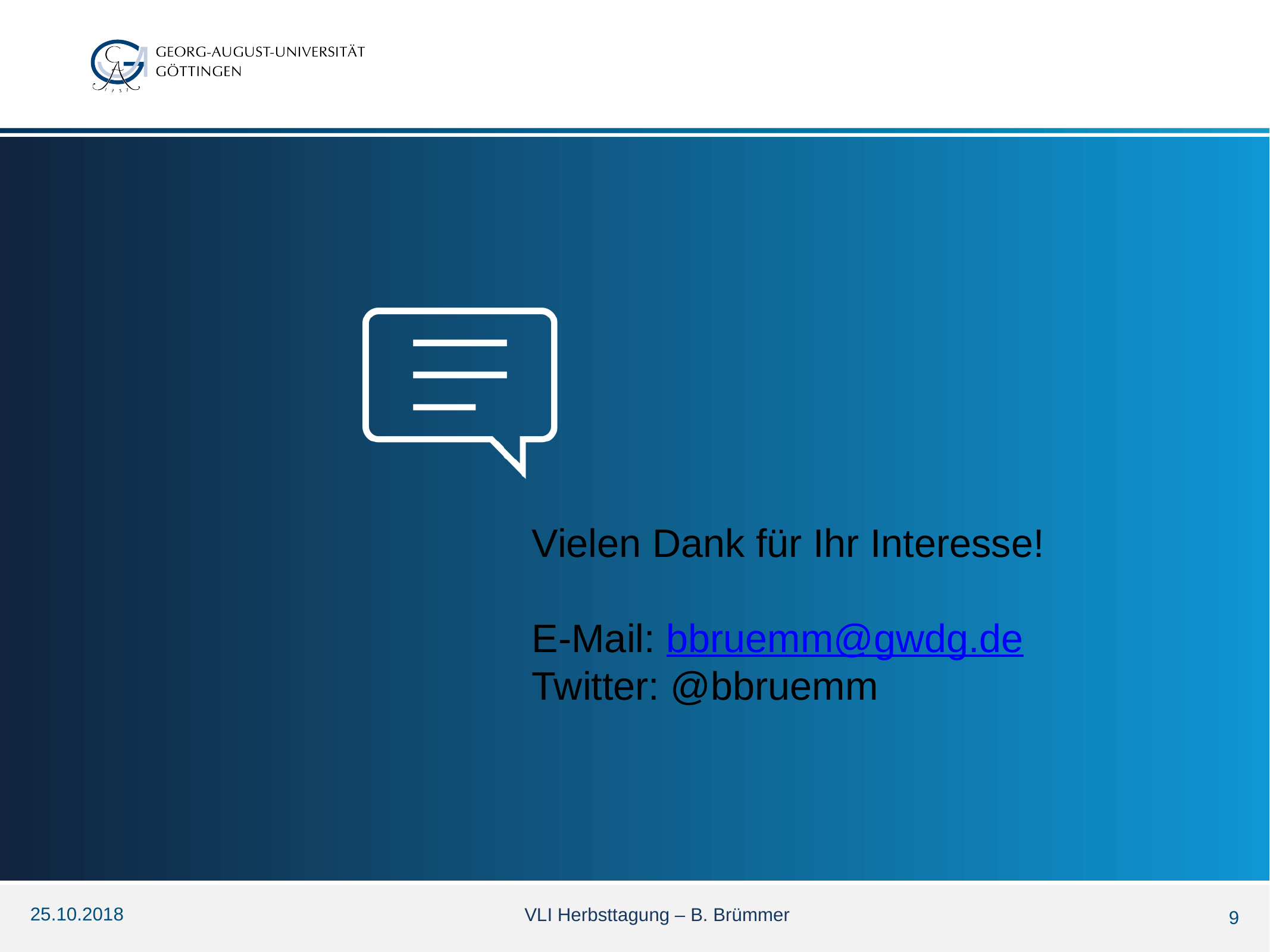

# Vielen Dank für Ihr Interesse! E-Mail: bbruemm@gwdg.de Twitter: @bbruemm
25.10.2018
VLI Herbsttagung – B. Brümmer
9